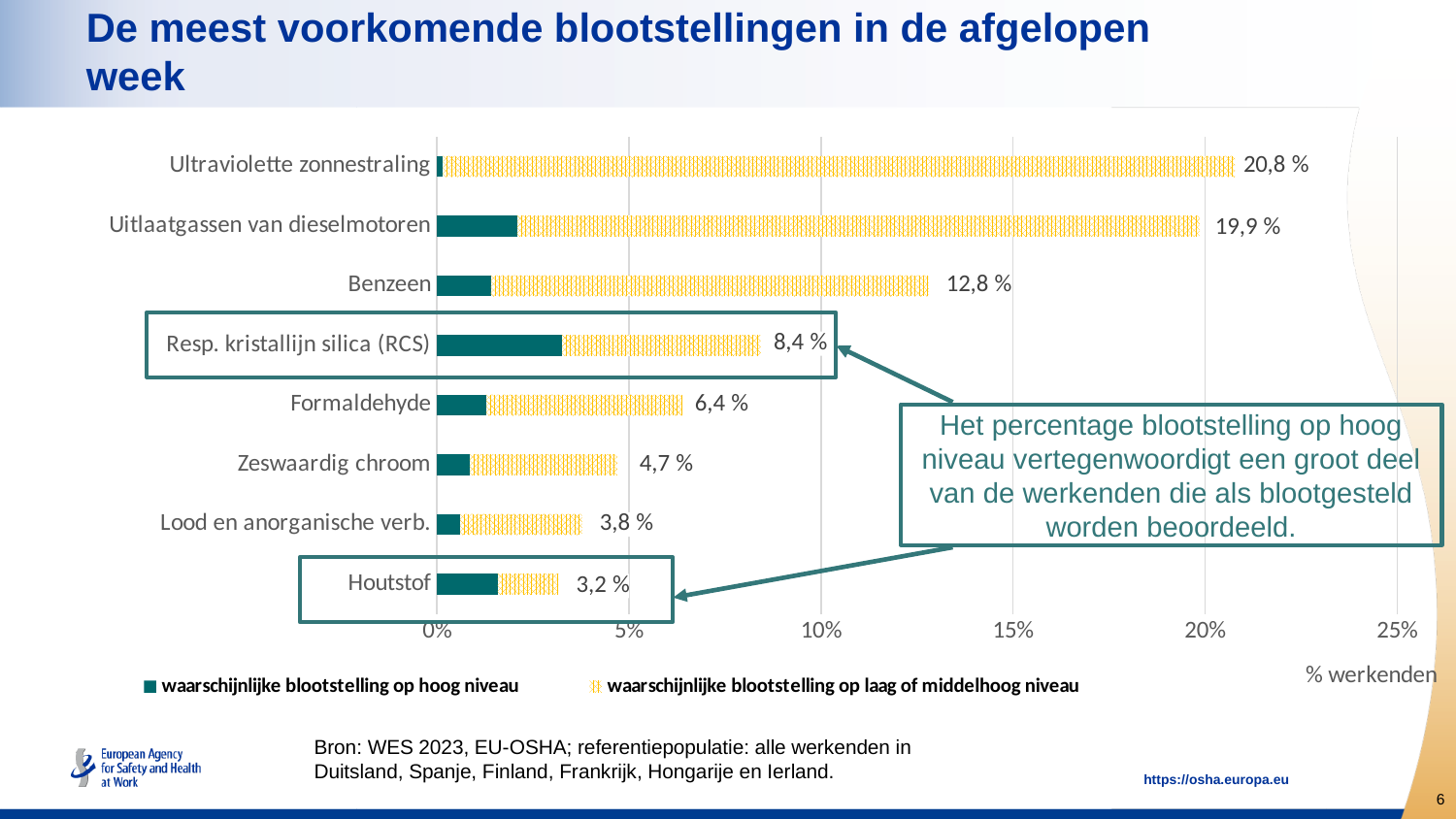

# De meest voorkomende blootstellingen in de afgelopen week

### Chart

| Category | waarschijnlijke blootstelling op hoog niveau | waarschijnlijke blootstelling op laag of middelhoog niveau |
|---|---|---|
| Houtstof | 0.0158 | 0.0158 |
| Lood en anorganische verb. | 0.006 | 0.0318 |
| Zeswaardig chroom | 0.0085 | 0.0385 |
| Formaldehyde | 0.012828866486353578 | 0.050883534136546185 |
| Resp. kristallijn silica (RCS) | 0.03256823211212196 | 0.05170190967953447 |
| Benzeen | 0.014 | 0.114 |
| Uitlaatgassen van dieselmotoren | 0.020871649864765182 | 0.17774239816408488 |
| Ultraviolette zonnestraling | 0.0015515121711335137 | 0.2062421113023523 |
Het percentage blootstelling op hoog niveau vertegenwoordigt een groot deel van de werkenden die als blootgesteld worden beoordeeld.

Bron: WES 2023, EU-OSHA; referentiepopulatie: alle werkenden in
Duitsland, Spanje, Finland, Frankrijk, Hongarije en Ierland.